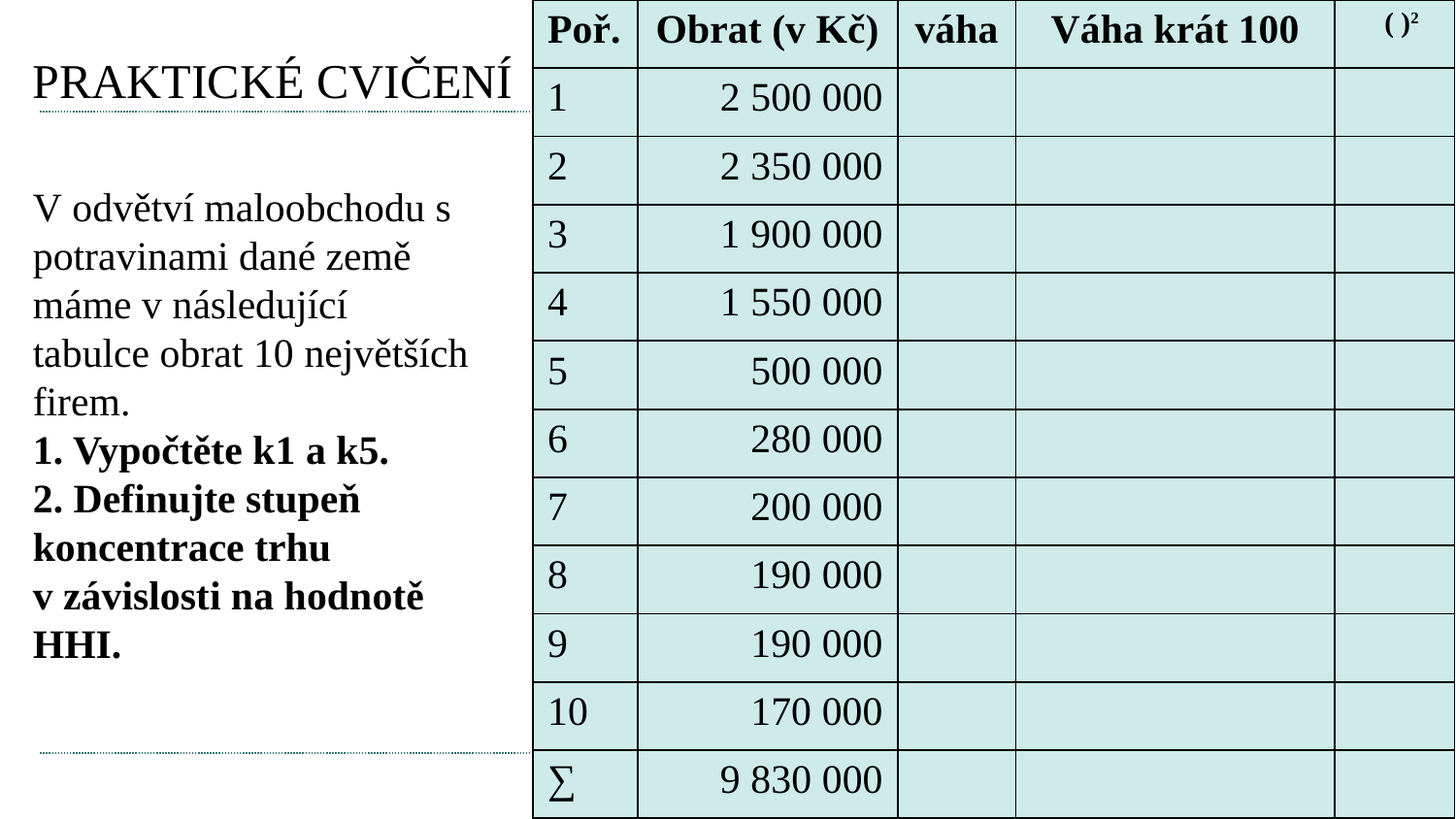

| Poř. | Obrat (v Kč) | váha | Váha krát 100 | ( )2 |
| --- | --- | --- | --- | --- |
| 1 | 2 500 000 |  |  |  |
| 2 | 2 350 000 |  |  |  |
| 3 | 1 900 000 |  |  |  |
| 4 | 1 550 000 |  |  |  |
| 5 | 500 000 |  |  |  |
| 6 | 280 000 |  |  |  |
| 7 | 200 000 |  |  |  |
| 8 | 190 000 |  |  |  |
| 9 | 190 000 |  |  |  |
| 10 | 170 000 |  |  |  |
| ∑ | 9 830 000 |  |  |  |
# PRAKTICKÉ CVIČENÍ
V odvětví maloobchodu s potravinami dané země máme v následující
tabulce obrat 10 největších
firem.
1. Vypočtěte k1 a k5.
2. Definujte stupeň koncentrace trhu v závislosti na hodnotě HHI.